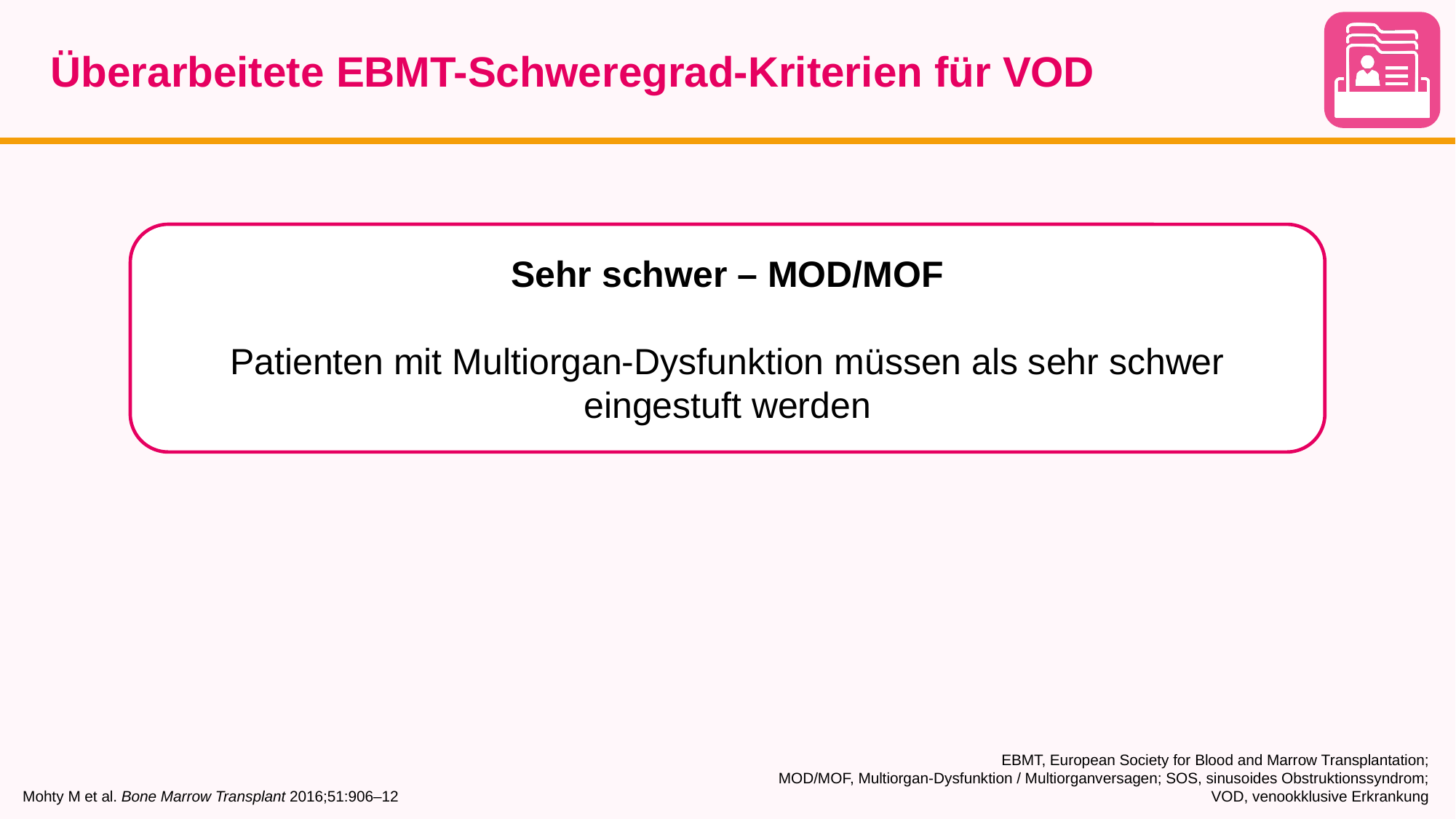

# Überarbeitete EBMT-Schweregrad-Kriterien für VOD
Sehr schwer – MOD/MOF

Patienten mit Multiorgan-Dysfunktion müssen als sehr schwer eingestuft werden
Mohty M et al. Bone Marrow Transplant 2016;51:906–12
EBMT, European Society for Blood and Marrow Transplantation;
MOD/MOF, Multiorgan-Dysfunktion / Multiorganversagen; SOS, sinusoides Obstruktionssyndrom;
VOD, venookklusive Erkrankung